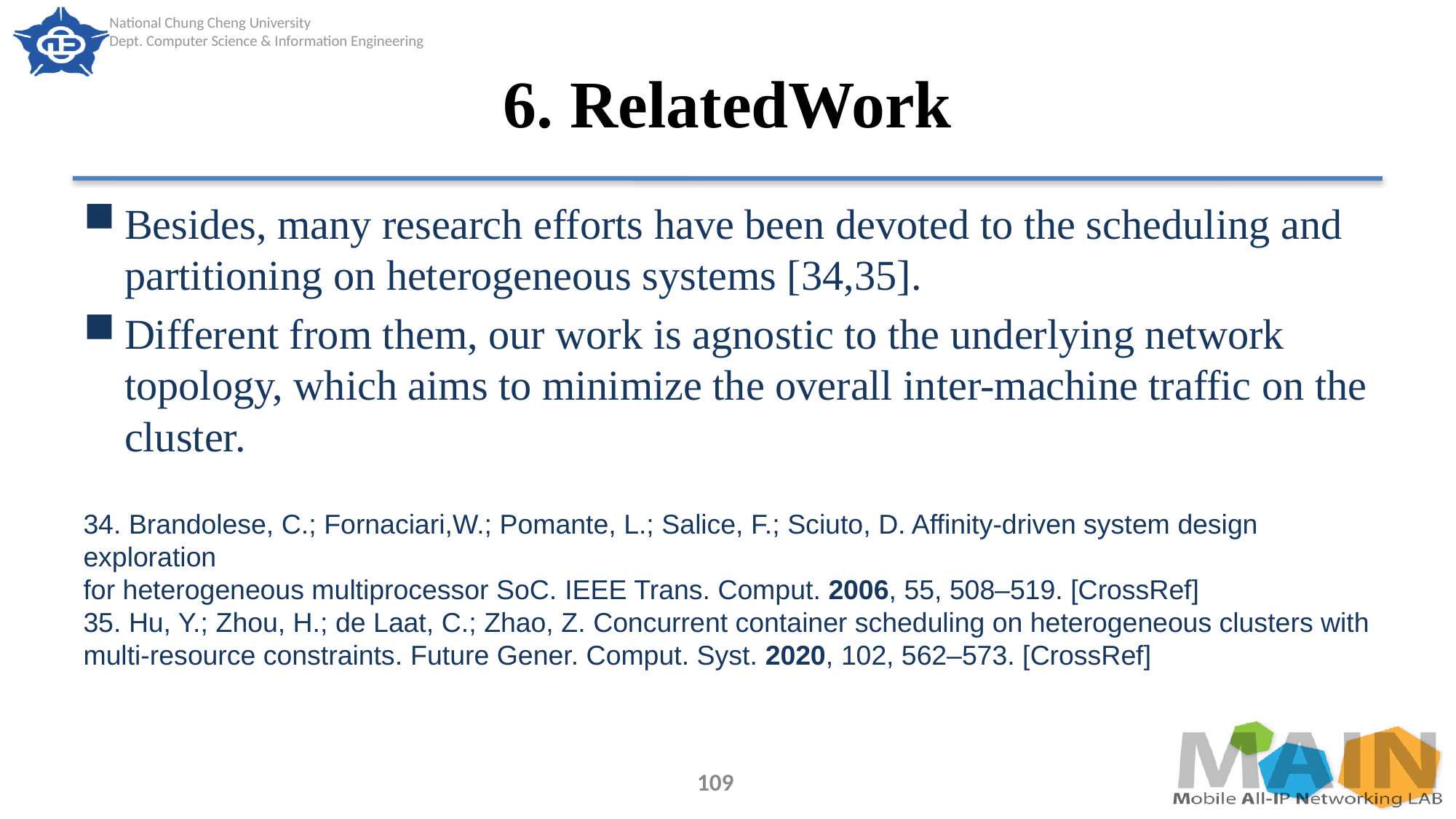

# 6. RelatedWork
Besides, many research efforts have been devoted to the scheduling and partitioning on heterogeneous systems [34,35].
Different from them, our work is agnostic to the underlying network topology, which aims to minimize the overall inter-machine traffic on the cluster.
34. Brandolese, C.; Fornaciari,W.; Pomante, L.; Salice, F.; Sciuto, D. Affinity-driven system design exploration
for heterogeneous multiprocessor SoC. IEEE Trans. Comput. 2006, 55, 508–519. [CrossRef]
35. Hu, Y.; Zhou, H.; de Laat, C.; Zhao, Z. Concurrent container scheduling on heterogeneous clusters with
multi-resource constraints. Future Gener. Comput. Syst. 2020, 102, 562–573. [CrossRef]
109